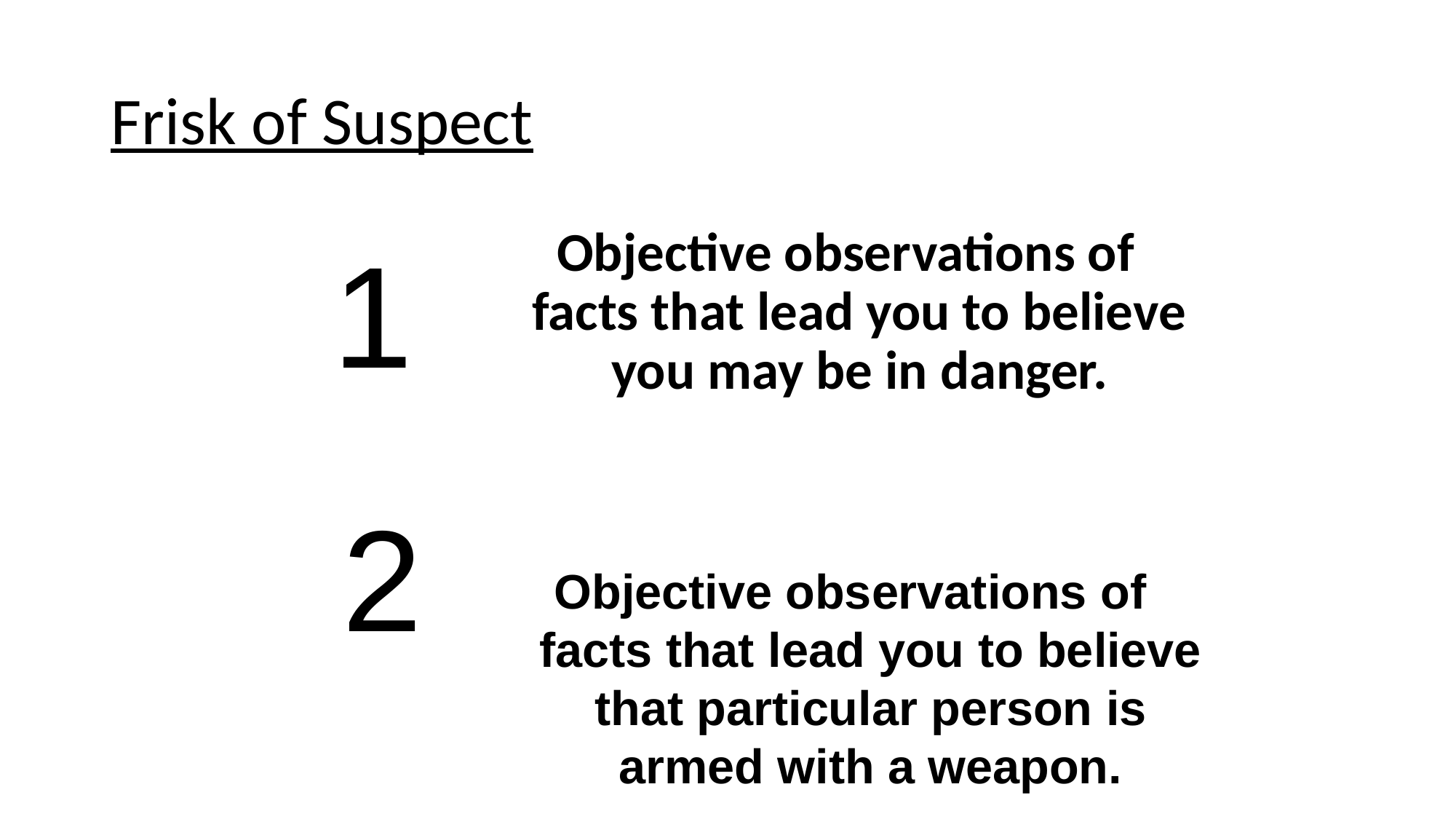

# Frisk of Suspect
Objective observations of facts that lead you to believe you may be in danger.
1
2
Objective observations of facts that lead you to believe that particular person is armed with a weapon.